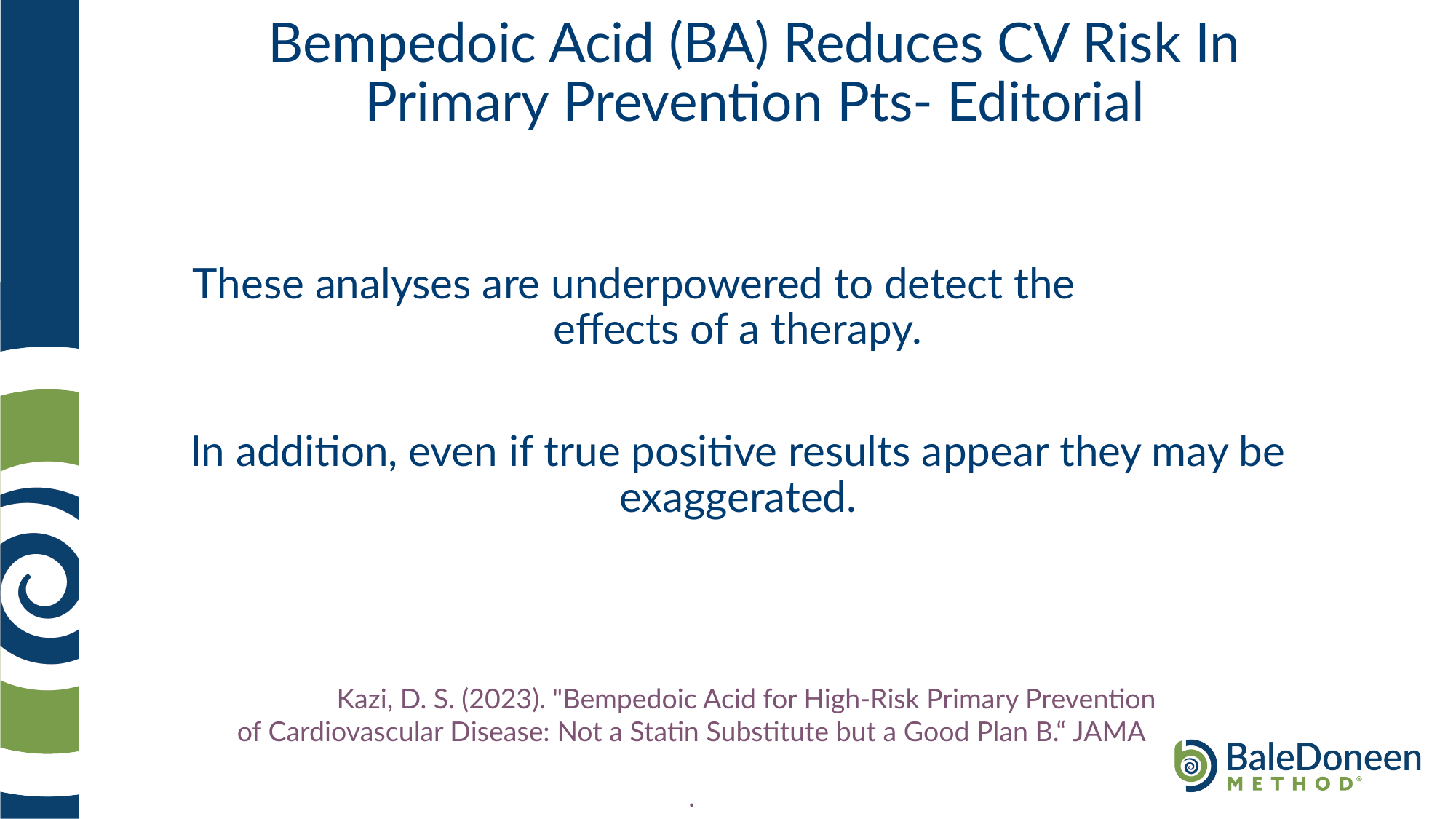

# Bempedoic Acid (BA) Reduces CV Risk In Primary Prevention Pts- Editorial

These analyses are underpowered to detect the                    effects of a therapy.

In addition, even if true positive results appear they may be exaggerated.
	Kazi, D. S. (2023). "Bempedoic Acid for High-Risk Primary Prevention of Cardiovascular Disease: Not a Statin Substitute but a Good Plan B.“ JAMA

.